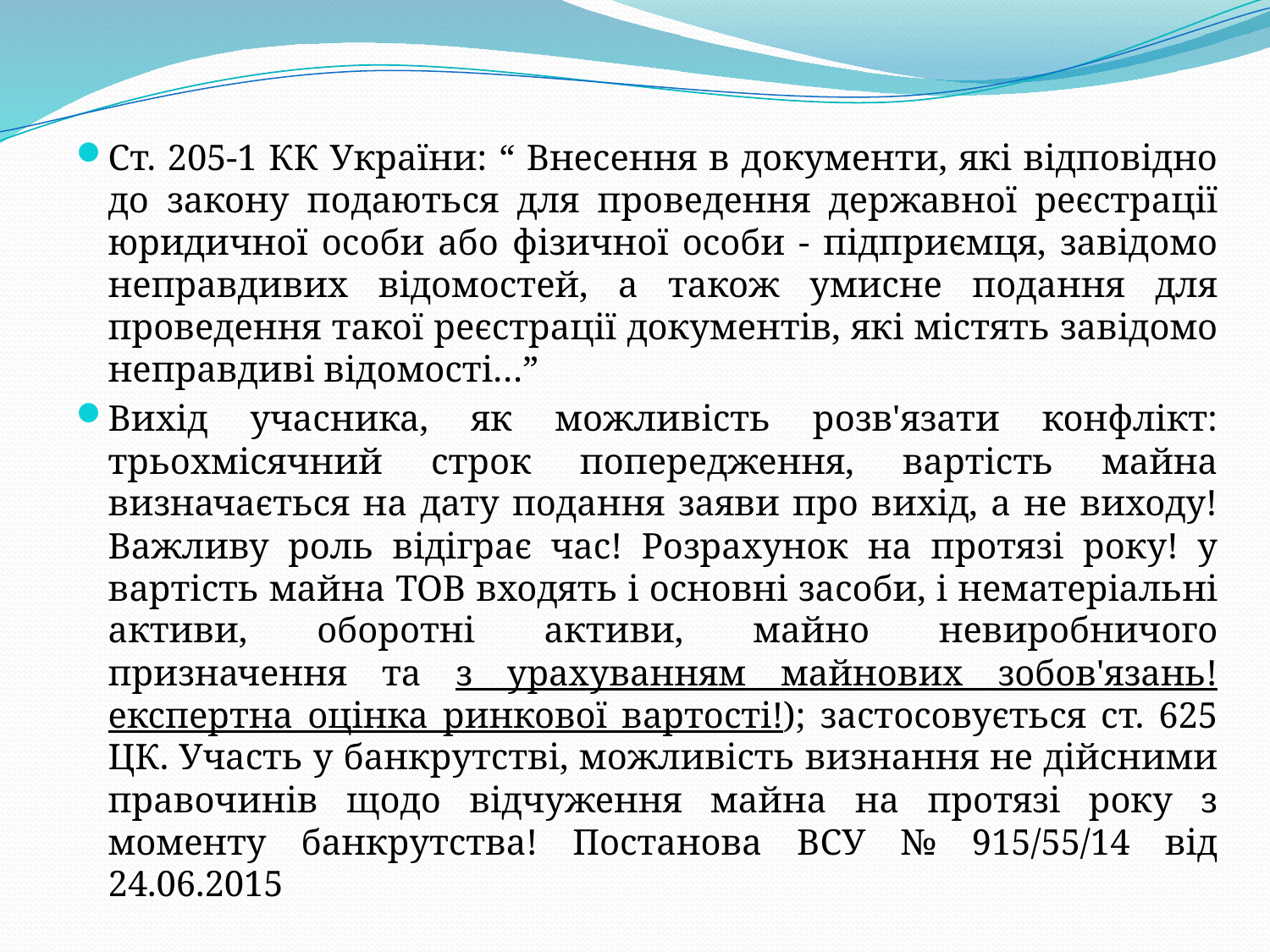

Ст. 205-1 КК України: “ Внесення в документи, які відповідно до закону подаються для проведення державної реєстрації юридичної особи або фізичної особи - підприємця, завідомо неправдивих відомостей, а також умисне подання для проведення такої реєстрації документів, які містять завідомо неправдиві відомості…”
Вихід учасника, як можливість розв'язати конфлікт: трьохмісячний строк попередження, вартість майна визначається на дату подання заяви про вихід, а не виходу! Важливу роль відіграє час! Розрахунок на протязі року! у вартість майна ТОВ входять і основні засоби, і нематеріальні активи, оборотні активи, майно невиробничого призначення та з урахуванням майнових зобов'язань! експертна оцінка ринкової вартості!); застосовується ст. 625 ЦК. Участь у банкрутстві, можливість визнання не дійсними правочинів щодо відчуження майна на протязі року з моменту банкрутства! Постанова ВСУ № 915/55/14 від 24.06.2015